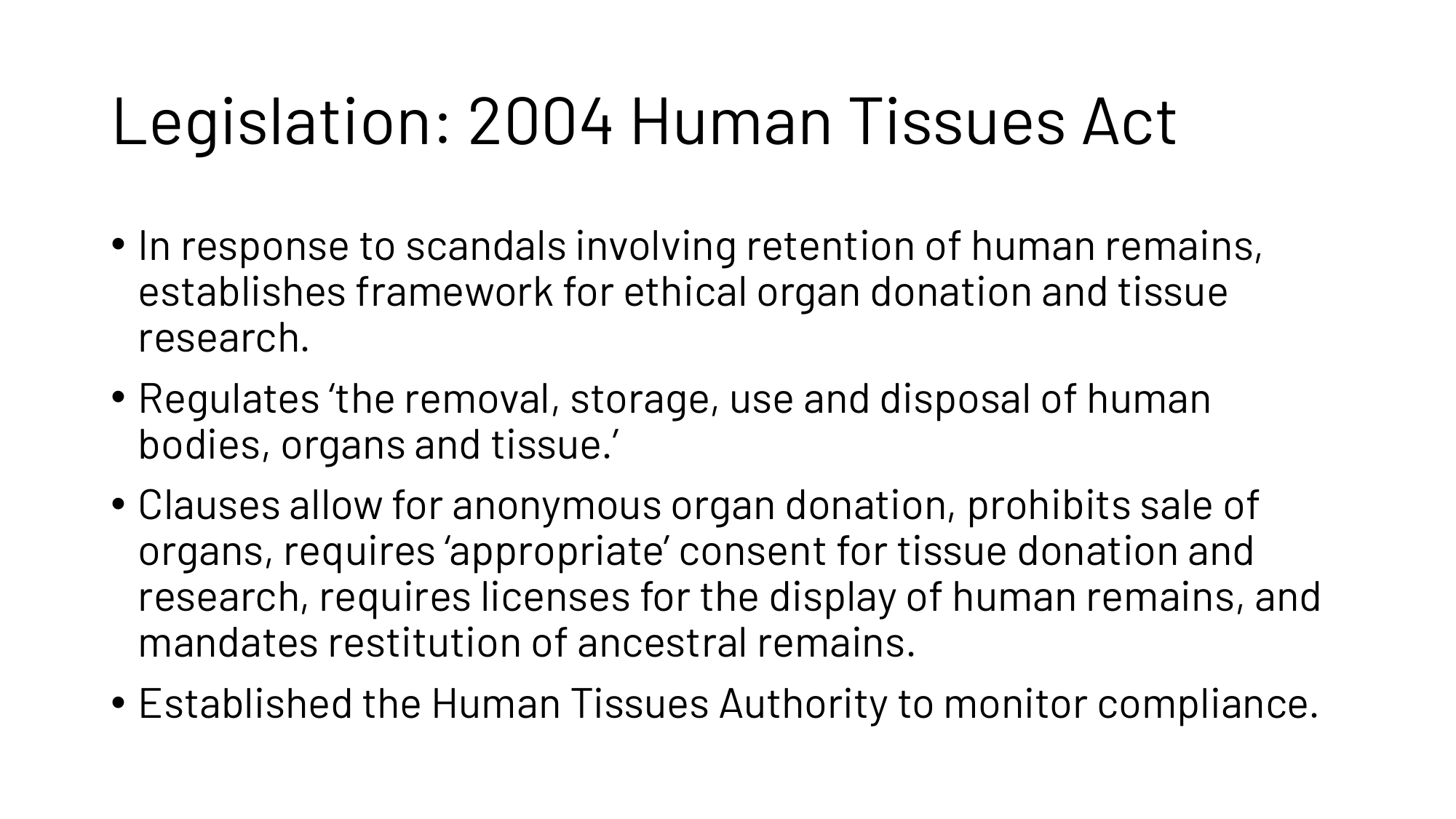

# Legislation: 2004 Human Tissues Act
In response to scandals involving retention of human remains, establishes framework for ethical organ donation and tissue research.
Regulates ‘the removal, storage, use and disposal of human bodies, organs and tissue.’
Clauses allow for anonymous organ donation, prohibits sale of organs, requires ‘appropriate’ consent for tissue donation and research, requires licenses for the display of human remains, and mandates restitution of ancestral remains.
Established the Human Tissues Authority to monitor compliance.